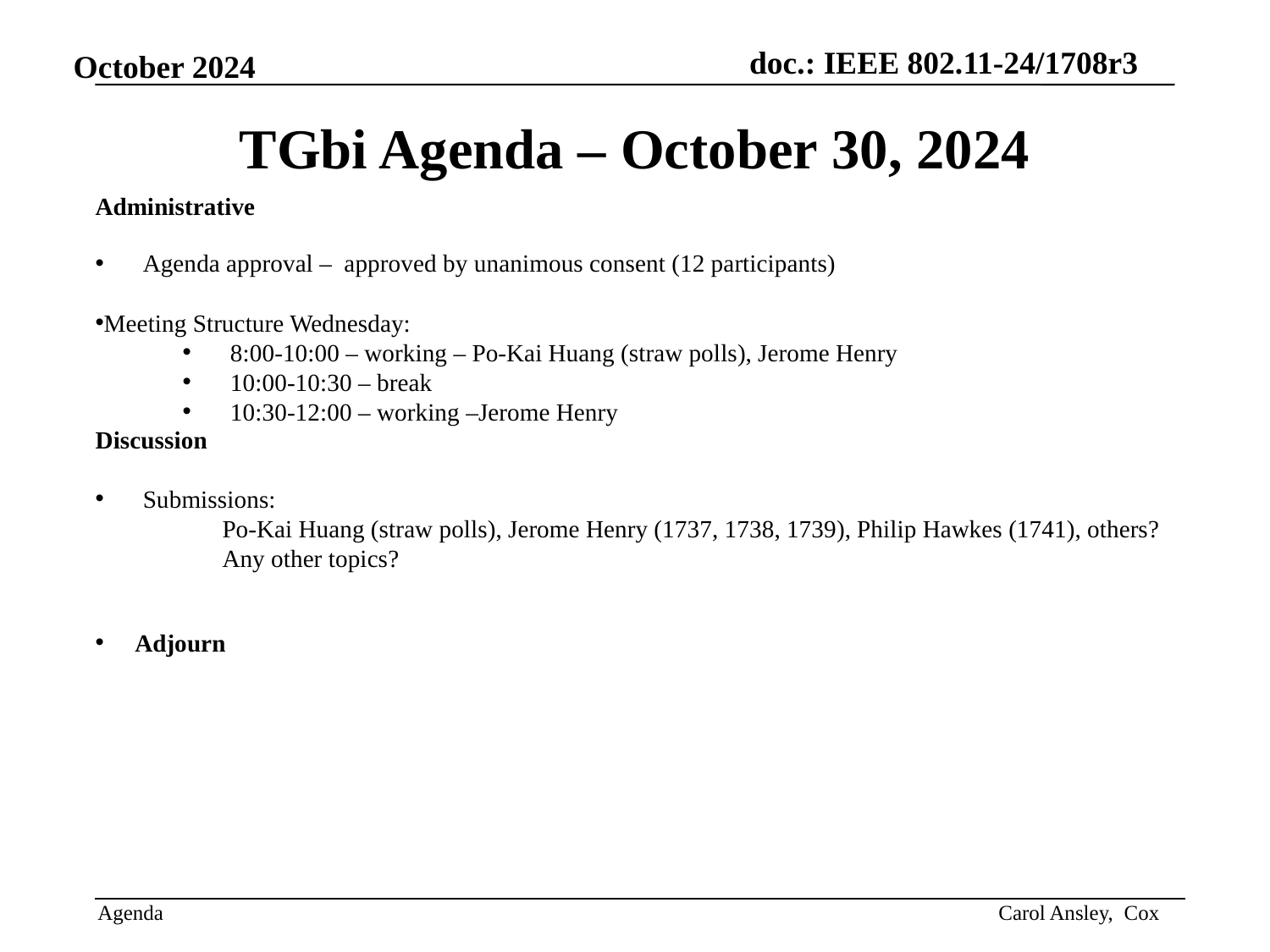

# TGbi Agenda – October 30, 2024
Administrative

Agenda approval –  approved by unanimous consent (12 participants)

Meeting Structure Wednesday:
8:00-10:00 – working – Po-Kai Huang (straw polls), Jerome Henry
10:00-10:30 – break
10:30-12:00 – working –Jerome Henry
Discussion

Submissions:
Po-Kai Huang (straw polls), Jerome Henry (1737, 1738, 1739), Philip Hawkes (1741), others?
Any other topics?

Adjourn